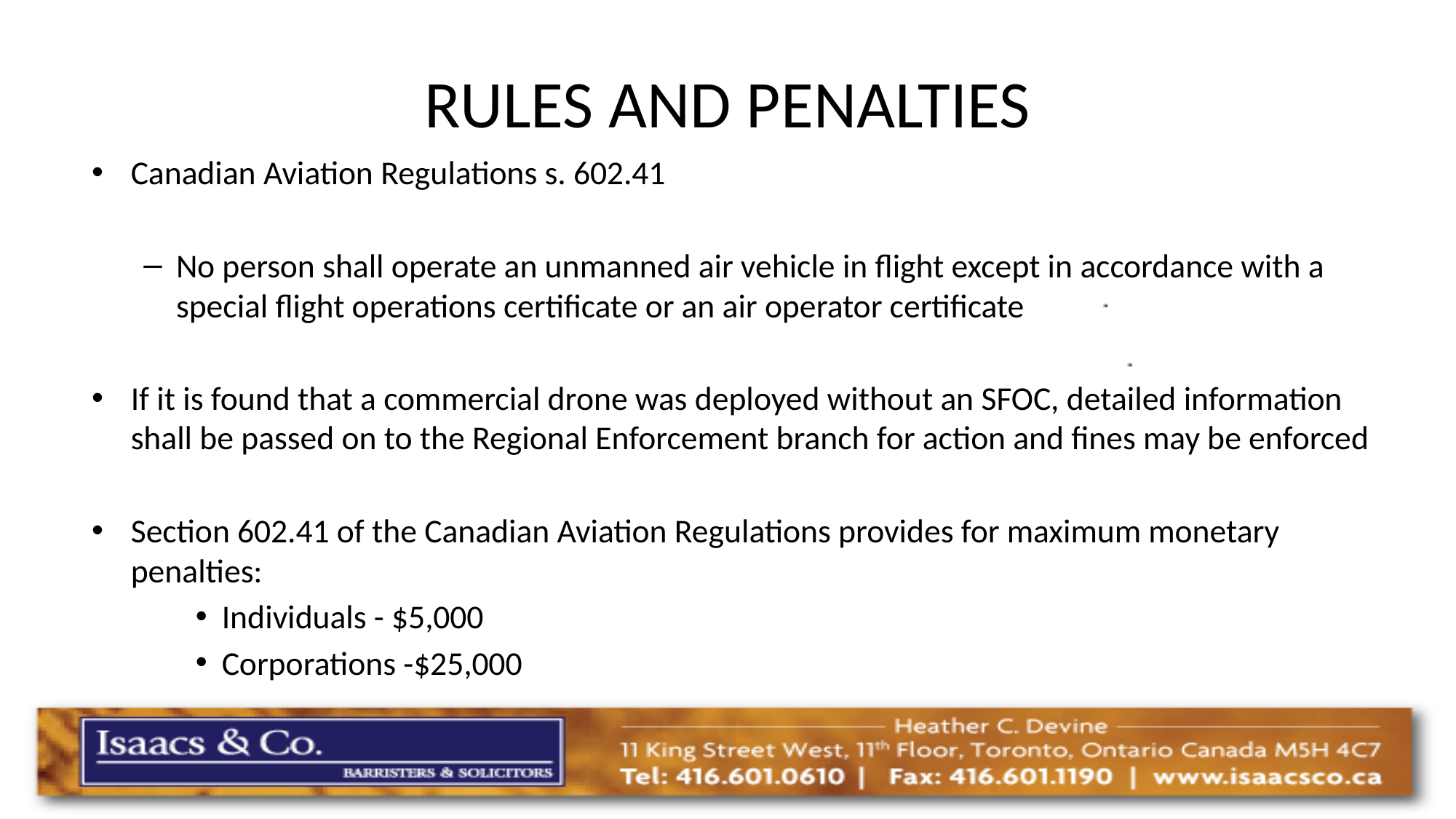

# RULES AND PENALTIES
Canadian Aviation Regulations s. 602.41

No person shall operate an unmanned air vehicle in flight except in accordance with a special flight operations certificate or an air operator certificate

If it is found that a commercial drone was deployed without an SFOC, detailed information shall be passed on to the Regional Enforcement branch for action and fines may be enforced

Section 602.41 of the Canadian Aviation Regulations provides for maximum monetary penalties:
Individuals - $5,000
Corporations -$25,000